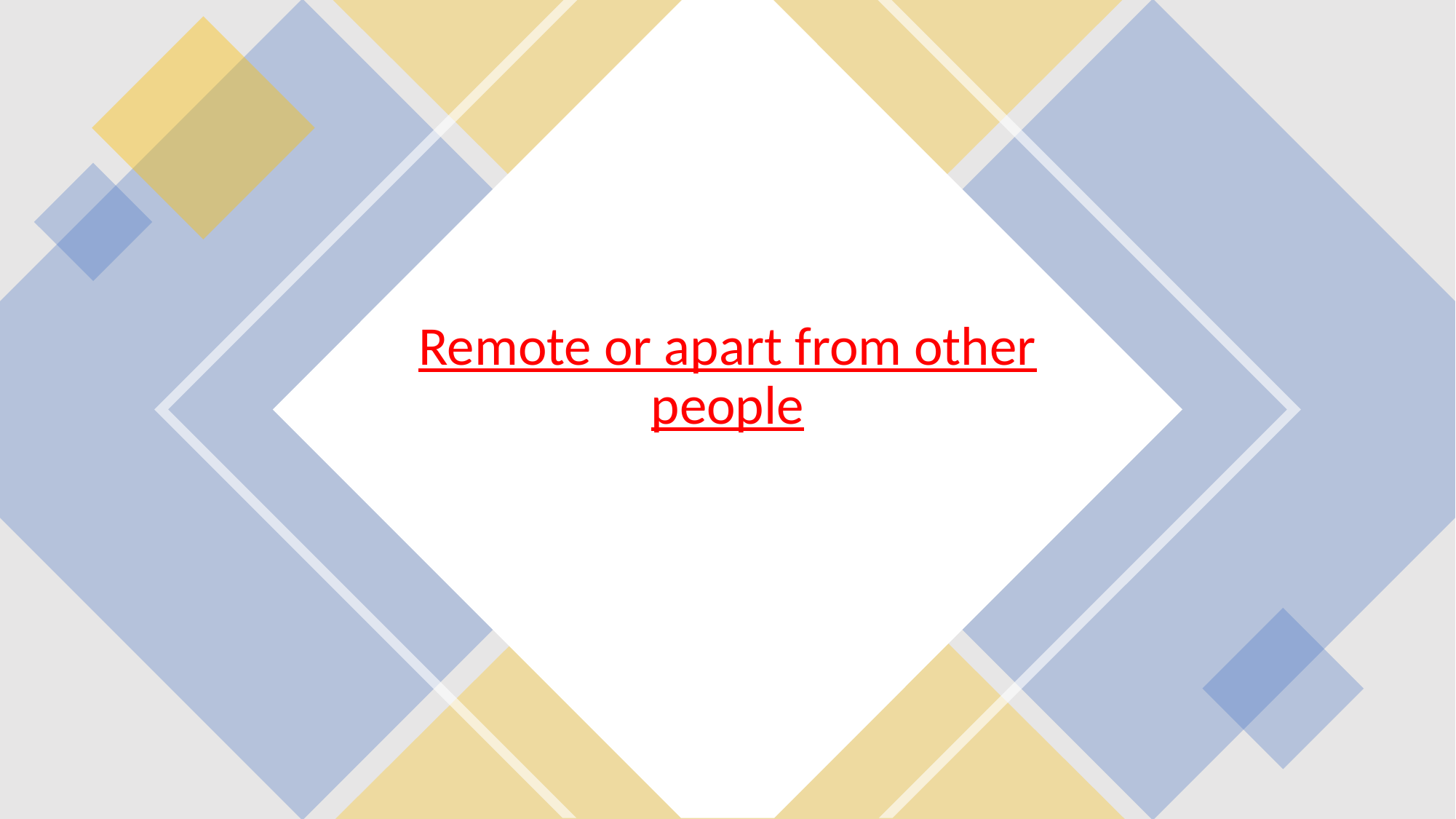

# Remote or apart from other people